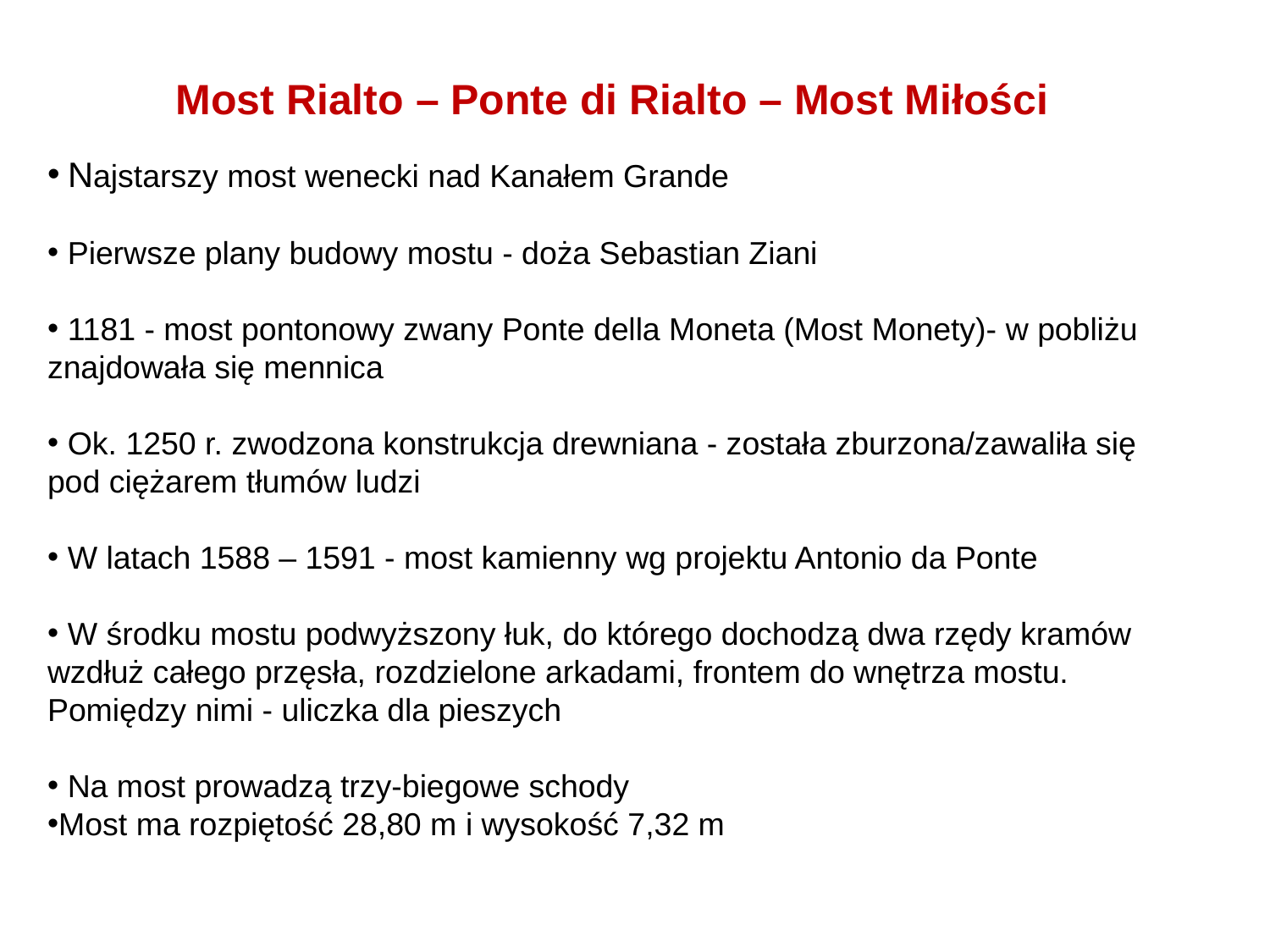

Most Rialto – Ponte di Rialto – Most Miłości
 Najstarszy most wenecki nad Kanałem Grande

 Pierwsze plany budowy mostu - doża Sebastian Ziani

 1181 - most pontonowy zwany Ponte della Moneta (Most Monety)- w pobliżu znajdowała się mennica

 Ok. 1250 r. zwodzona konstrukcja drewniana - została zburzona/zawaliła się pod ciężarem tłumów ludzi

 W latach 1588 – 1591 - most kamienny wg projektu Antonio da Ponte

 W środku mostu podwyższony łuk, do którego dochodzą dwa rzędy kramów wzdłuż całego przęsła, rozdzielone arkadami, frontem do wnętrza mostu. Pomiędzy nimi - uliczka dla pieszych

 Na most prowadzą trzy-biegowe schody
Most ma rozpiętość 28,80 m i wysokość 7,32 m